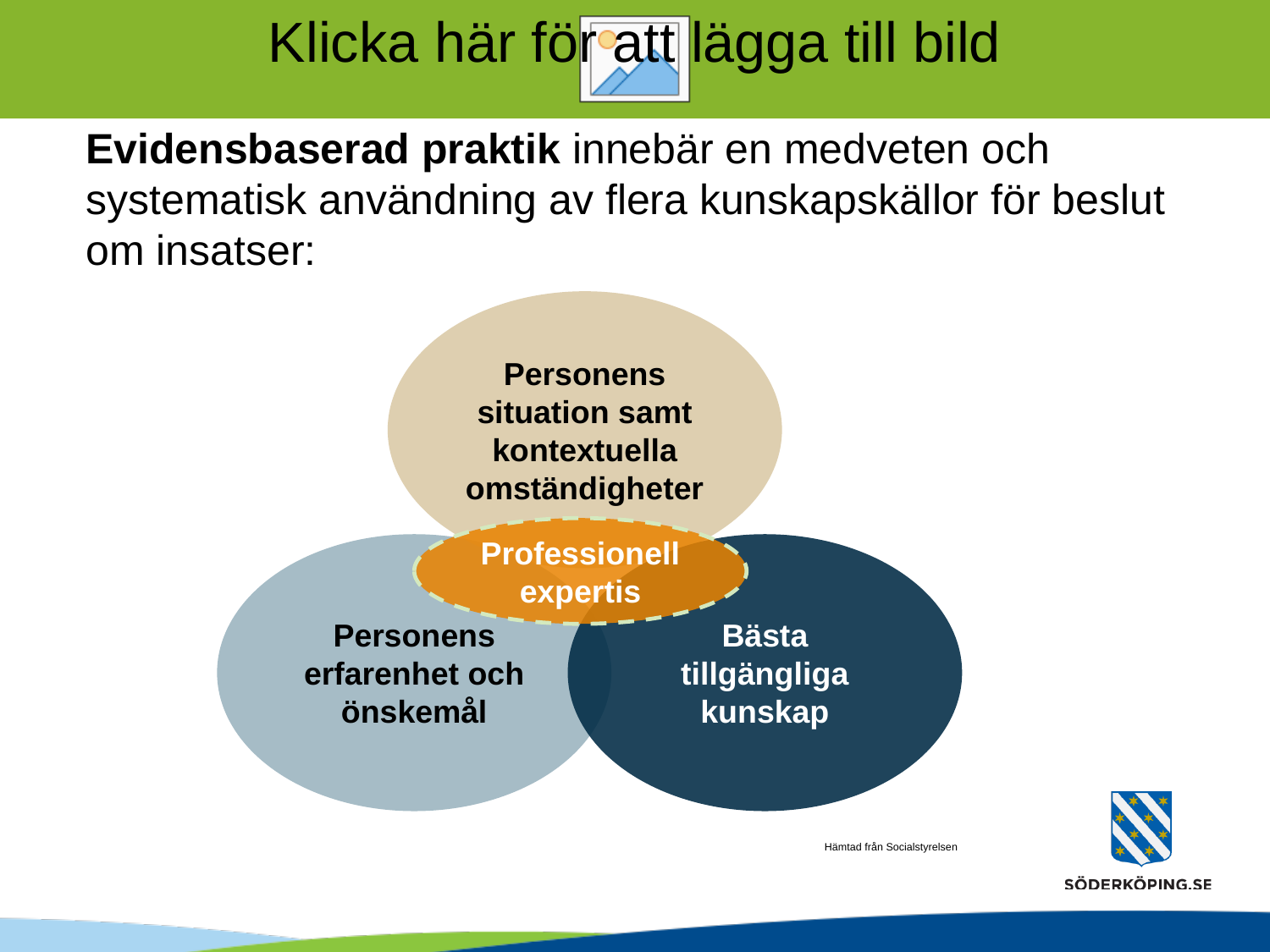

# Evidensbaserad praktik innebär en medveten och systematisk användning av flera kunskapskällor för beslut om insatser:
Personens situation samt kontextuella omständigheter
Professionell expertis
Bästa tillgängliga kunskap
Personens erfarenhet och önskemål
Hämtad från Socialstyrelsen